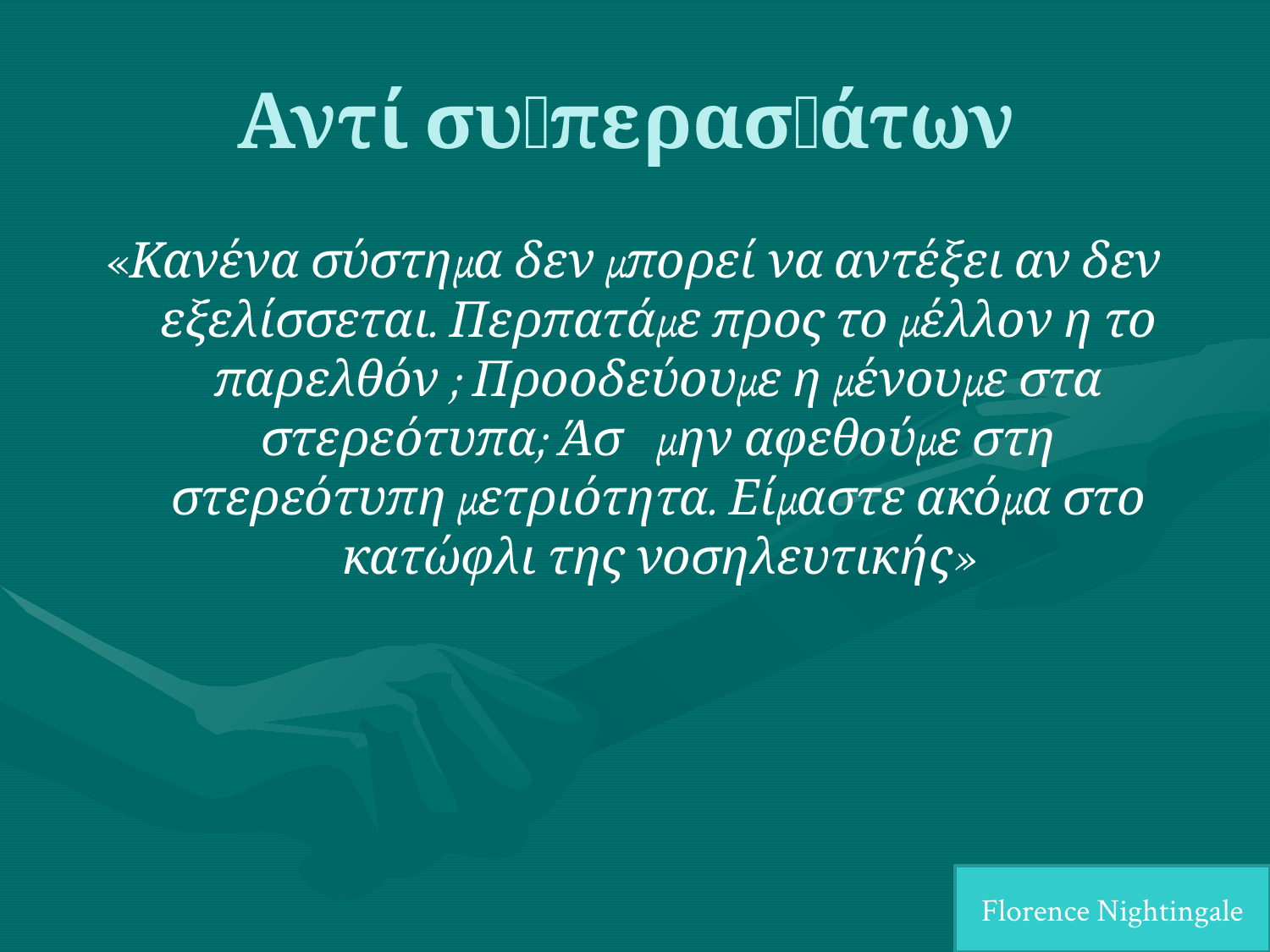

# Αντί συμπερασμάτων
«Κανένα σύστημα δεν μπορεί να αντέξει αν δεν εξελίσσεται. Περπατάμε προς το μέλλον η το παρελθόν ; Προοδεύουμε η μένουμε στα στερεότυπα; Άσ   μην αφεθούμε στη στερεότυπη μετριότητα. Είμαστε ακόμα στο κατώφλι της νοσηλευτικής»
Florence Nightingale